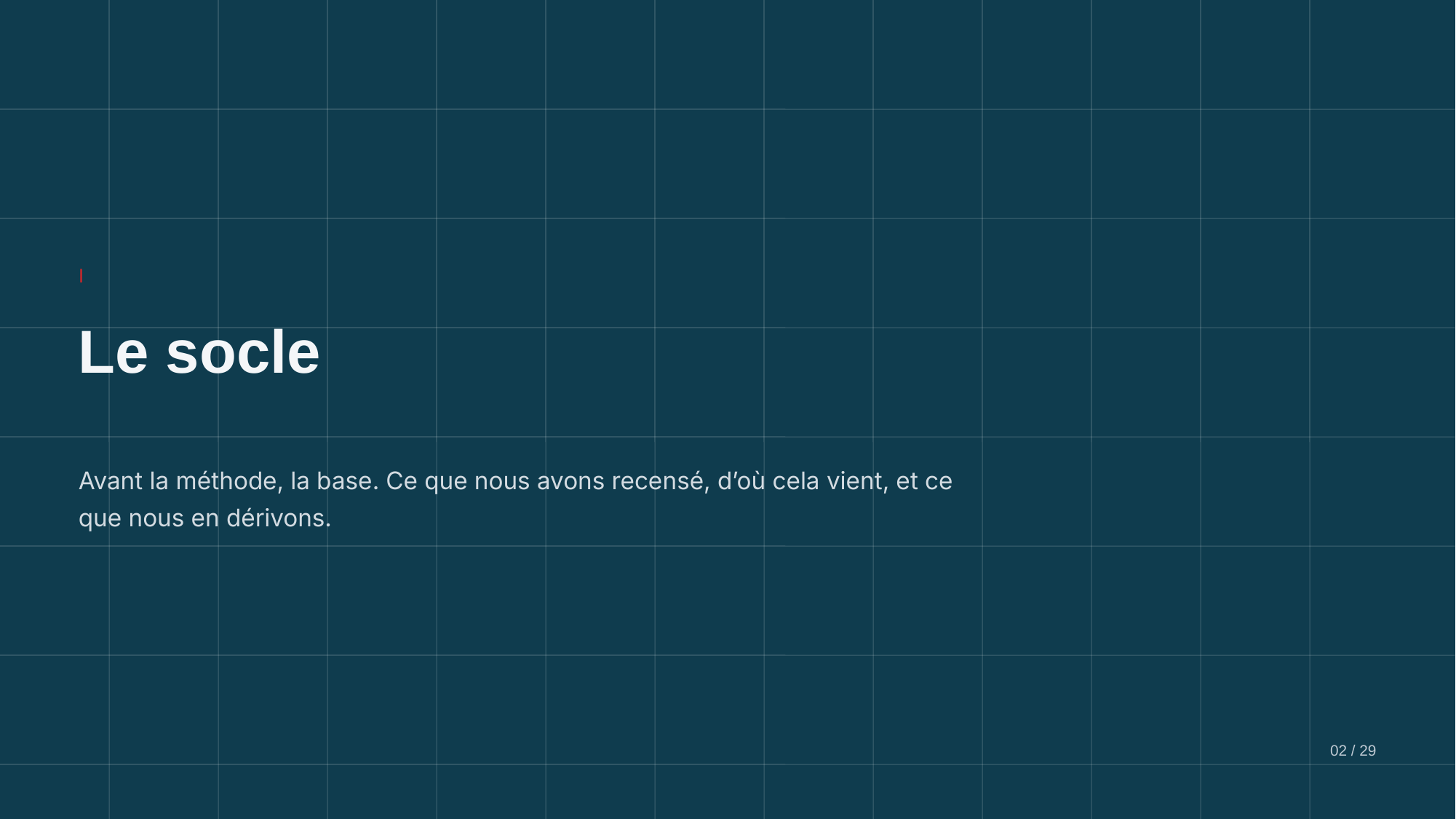

I
Le socle

Avant la méthode, la base. Ce que nous avons recensé, d’où cela vient, et ce que nous en dérivons.

02 / 29